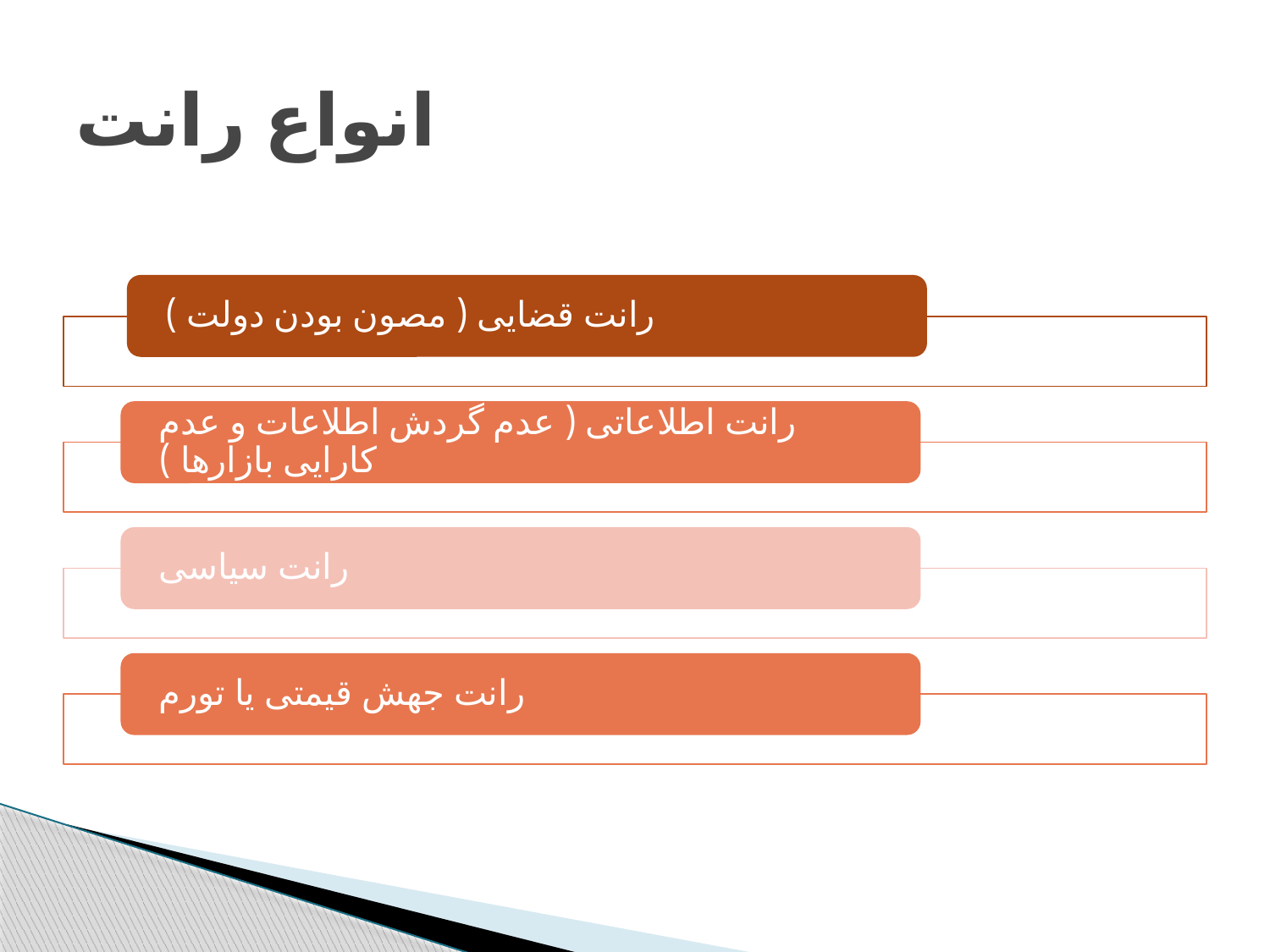

# انواع رانت
رانت قضایی ( مصون بودن دولت )
رانت اطلاعاتی ( عدم گردش اطلاعات و عدم کارایی بازارها )
رانت سیاسی
رانت جهش قیمتی یا تورم